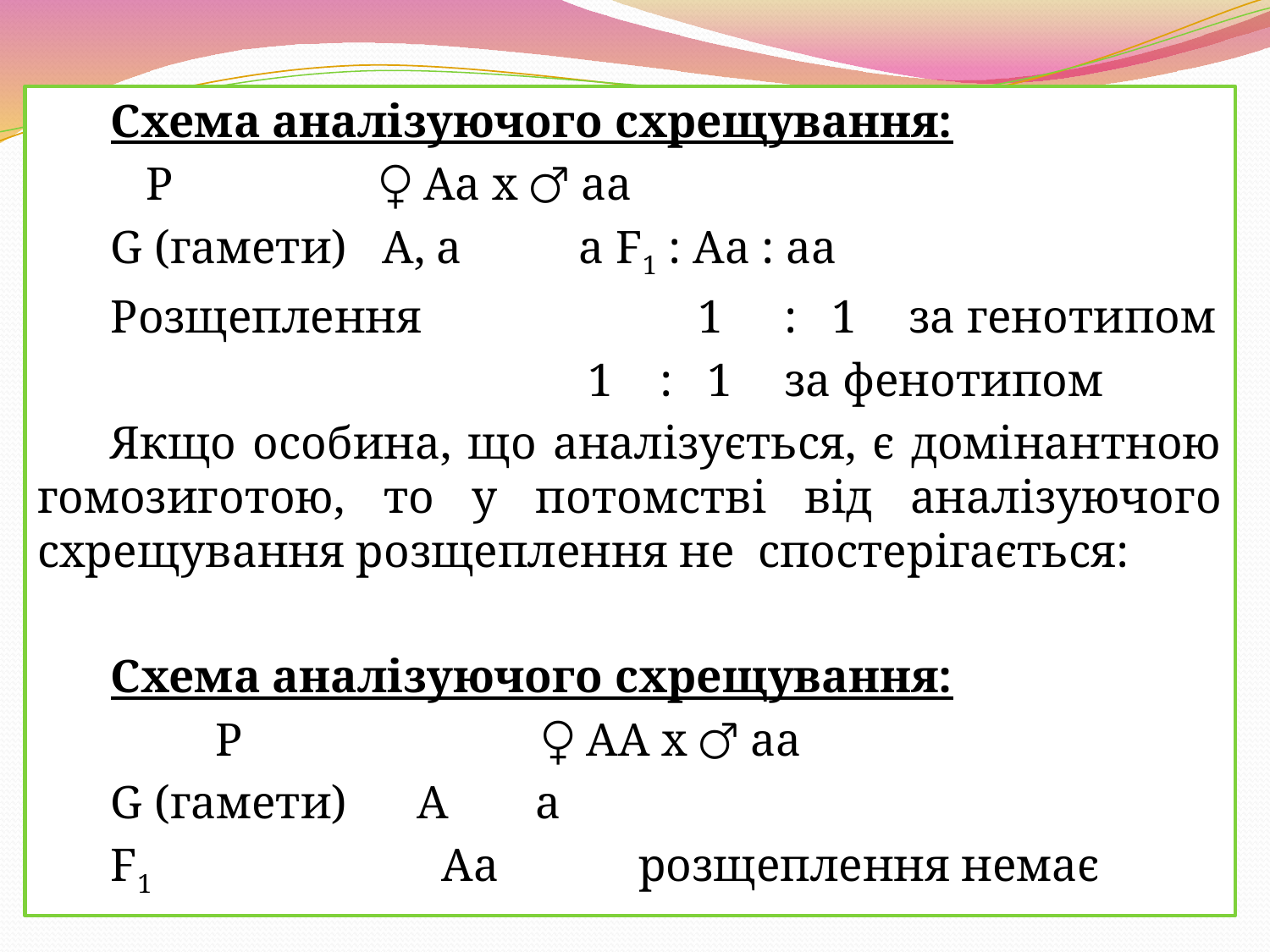

Схема аналізуючого схрещування:
   Р	        ♀ Аа х ♂ аа
G (гамети)   А, а          а F1 : Аа : аа
Розщеплення	              1	:   1	за генотипом
                                         1	:   1	за фенотипом
Якщо особина, що аналізується, є домінантною гомозиготою, то у потомстві від аналізуючого схрещування розщеплення не  спостерігається:

Схема аналізуючого схрещування:
         Р	                      ♀ АА х ♂ аа
G (гамети)      А	а
F1	                        Аа            розщеплення немає